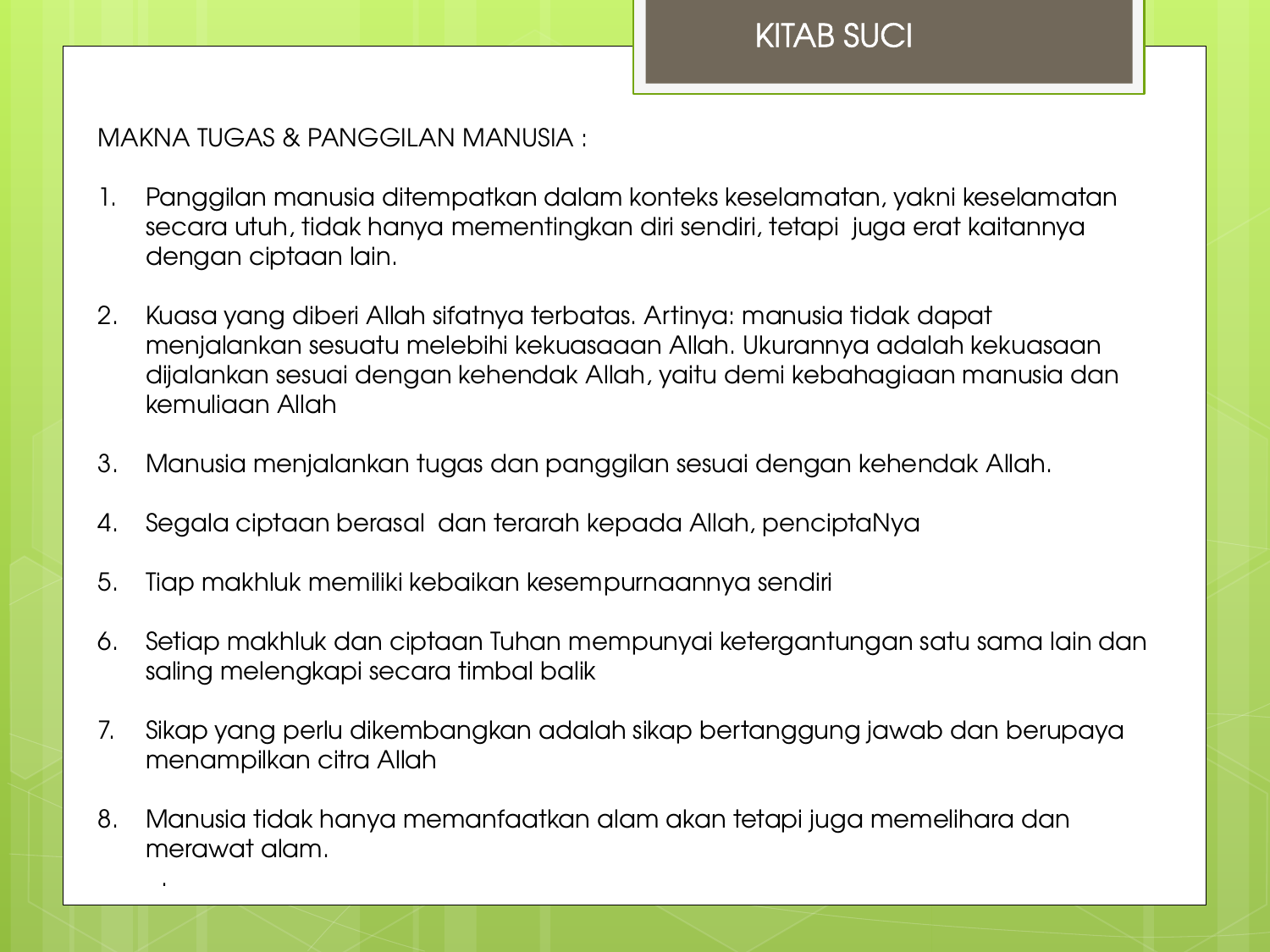

KITAB SUCI
MAKNA TUGAS & PANGGILAN MANUSIA :

Panggilan manusia ditempatkan dalam konteks keselamatan, yakni keselamatan secara utuh, tidak hanya mementingkan diri sendiri, tetapi  juga erat kaitannya dengan ciptaan lain.

Kuasa yang diberi Allah sifatnya terbatas. Artinya: manusia tidak dapat menjalankan sesuatu melebihi kekuasaaan Allah. Ukurannya adalah kekuasaan dijalankan sesuai dengan kehendak Allah, yaitu demi kebahagiaan manusia dan kemuliaan Allah

Manusia menjalankan tugas dan panggilan sesuai dengan kehendak Allah.

Segala ciptaan berasal  dan terarah kepada Allah, penciptaNya

Tiap makhluk memiliki kebaikan kesempurnaannya sendiri

Setiap makhluk dan ciptaan Tuhan mempunyai ketergantungan satu sama lain dan saling melengkapi secara timbal balik

Sikap yang perlu dikembangkan adalah sikap bertanggung jawab dan berupaya menampilkan citra Allah

Manusia tidak hanya memanfaatkan alam akan tetapi juga memelihara dan merawat alam.
.